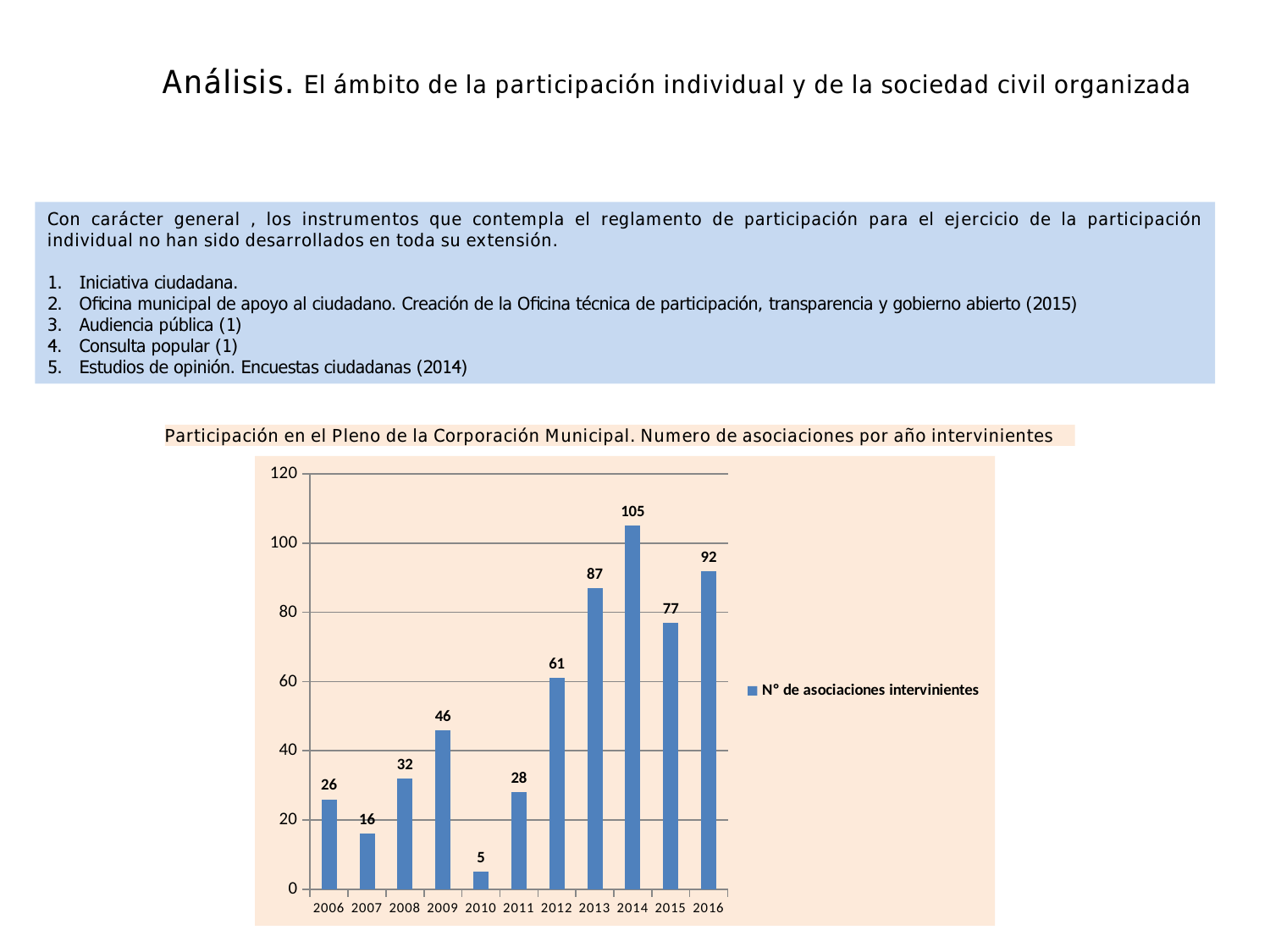

Análisis. El ámbito de la participación individual y de la sociedad civil organizada
Con carácter general , los instrumentos que contempla el reglamento de participación para el ejercicio de la participación individual no han sido desarrollados en toda su extensión.

Iniciativa ciudadana.
Oficina municipal de apoyo al ciudadano. Creación de la Oficina técnica de participación, transparencia y gobierno abierto (2015)
Audiencia pública (1)
Consulta popular (1)
Estudios de opinión. Encuestas ciudadanas (2014)
Participación en el Pleno de la Corporación Municipal. Numero de asociaciones por año intervinientes

### Chart

| Category | Nº de asociaciones intervinientes |
|---|---|
| 2006 | 26.0 |
| 2007 | 16.0 |
| 2008 | 32.0 |
| 2009 | 46.0 |
| 2010 | 5.0 |
| 2011 | 28.0 |
| 2012 | 61.0 |
| 2013 | 87.0 |
| 2014 | 105.0 |
| 2015 | 77.0 |
| 2016 | 92.0 |